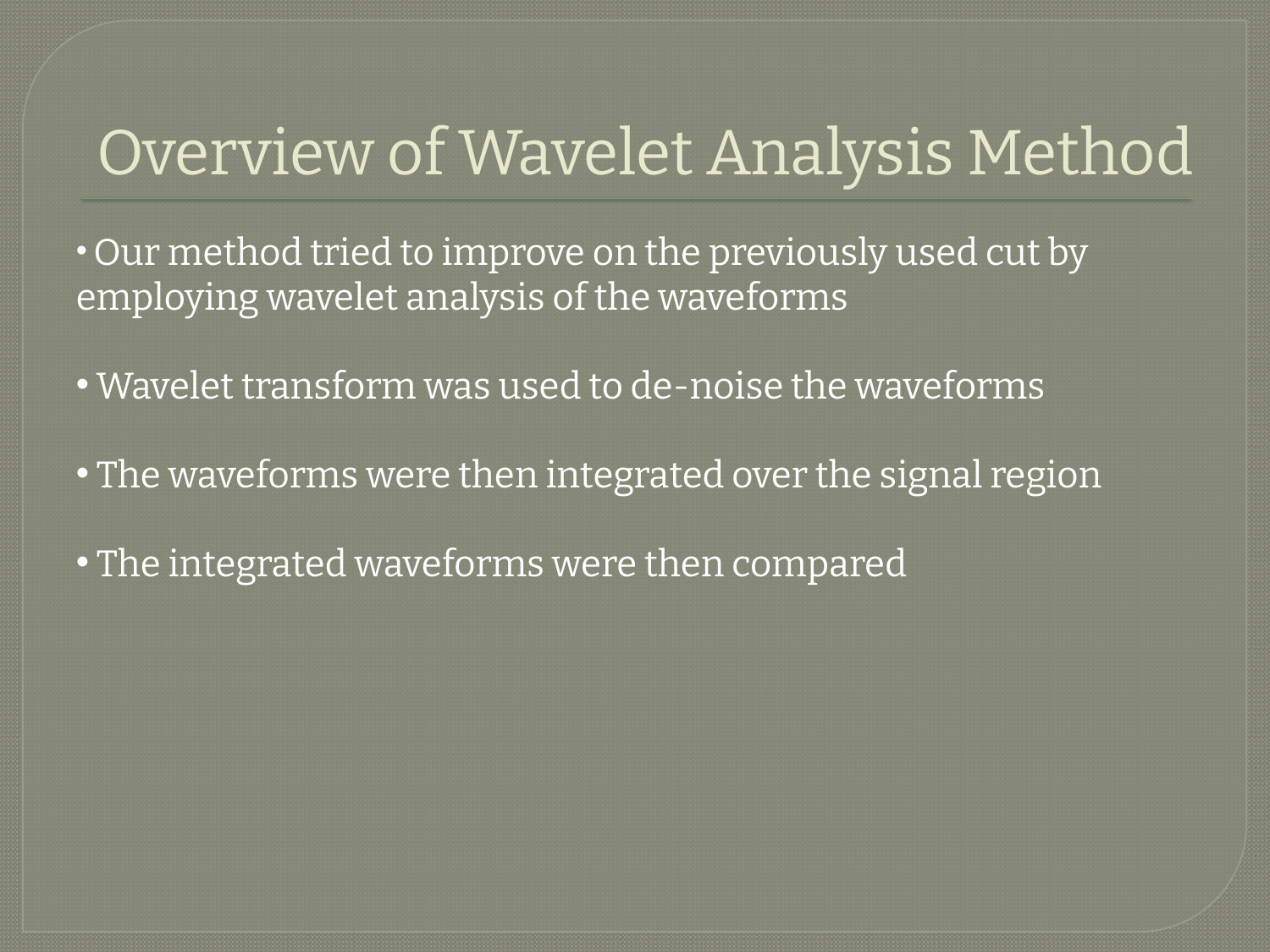

# Overview of Wavelet Analysis Method
 Our method tried to improve on the previously used cut by employing wavelet analysis of the waveforms

 Wavelet transform was used to de-noise the waveforms

 The waveforms were then integrated over the signal region

 The integrated waveforms were then compared